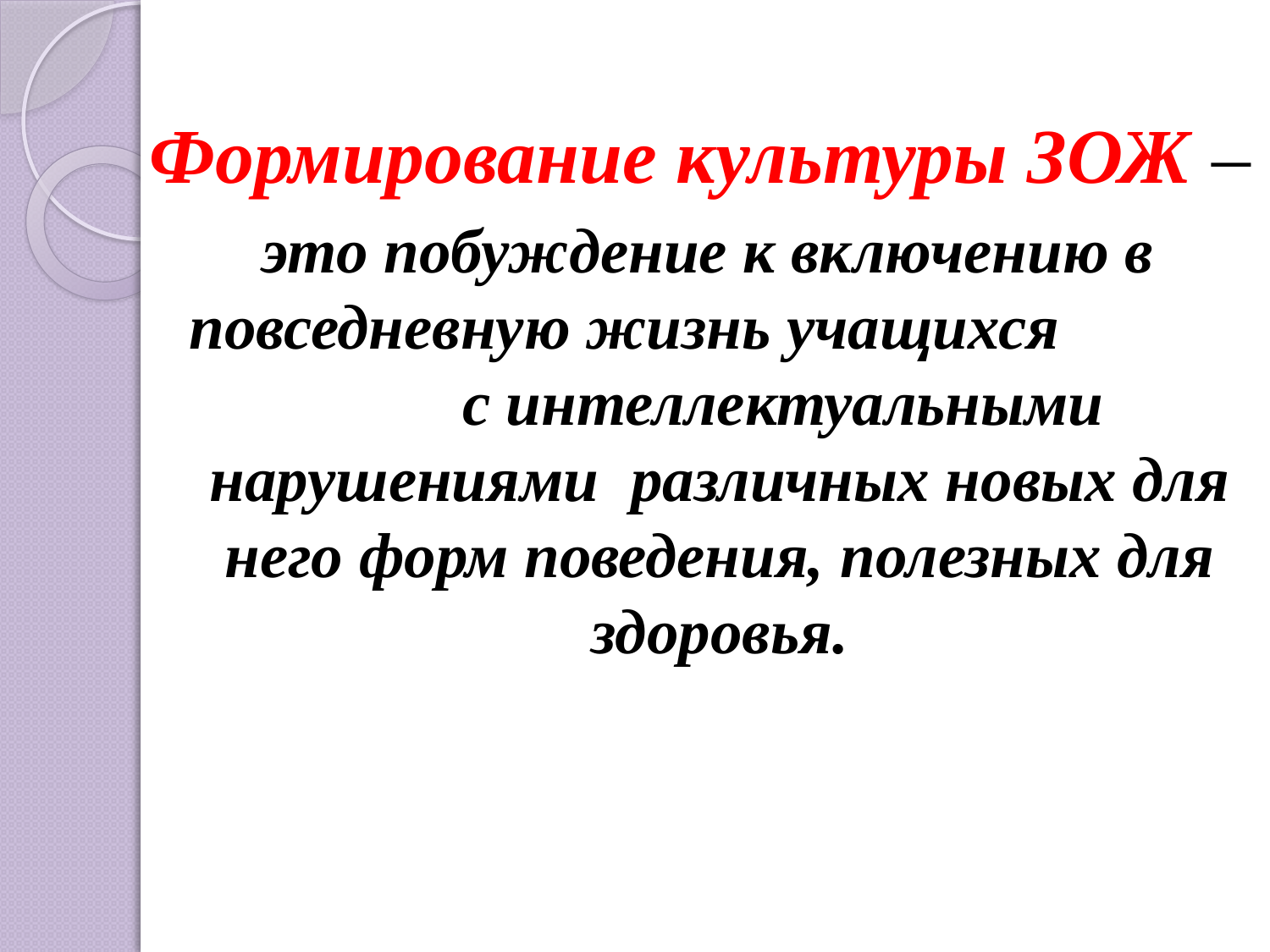

Формирование культуры ЗОЖ –
 это побуждение к включению в повседневную жизнь учащихся                     с интеллектуальными нарушениями  различных новых для него форм поведения, полезных для здоровья.